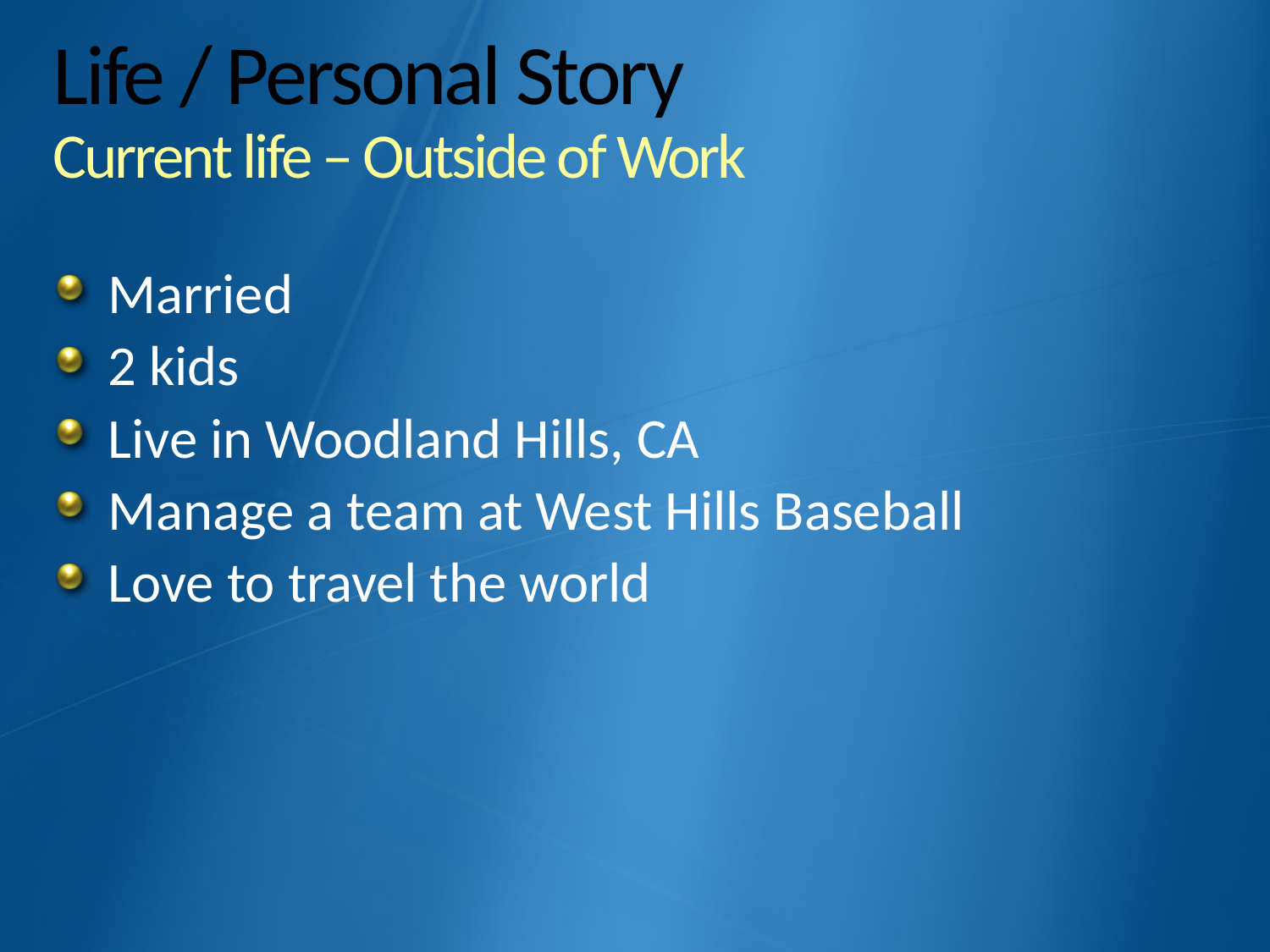

# Life / Personal Story Current life – Outside of Work
Married
2 kids
Live in Woodland Hills, CA
Manage a team at West Hills Baseball
Love to travel the world